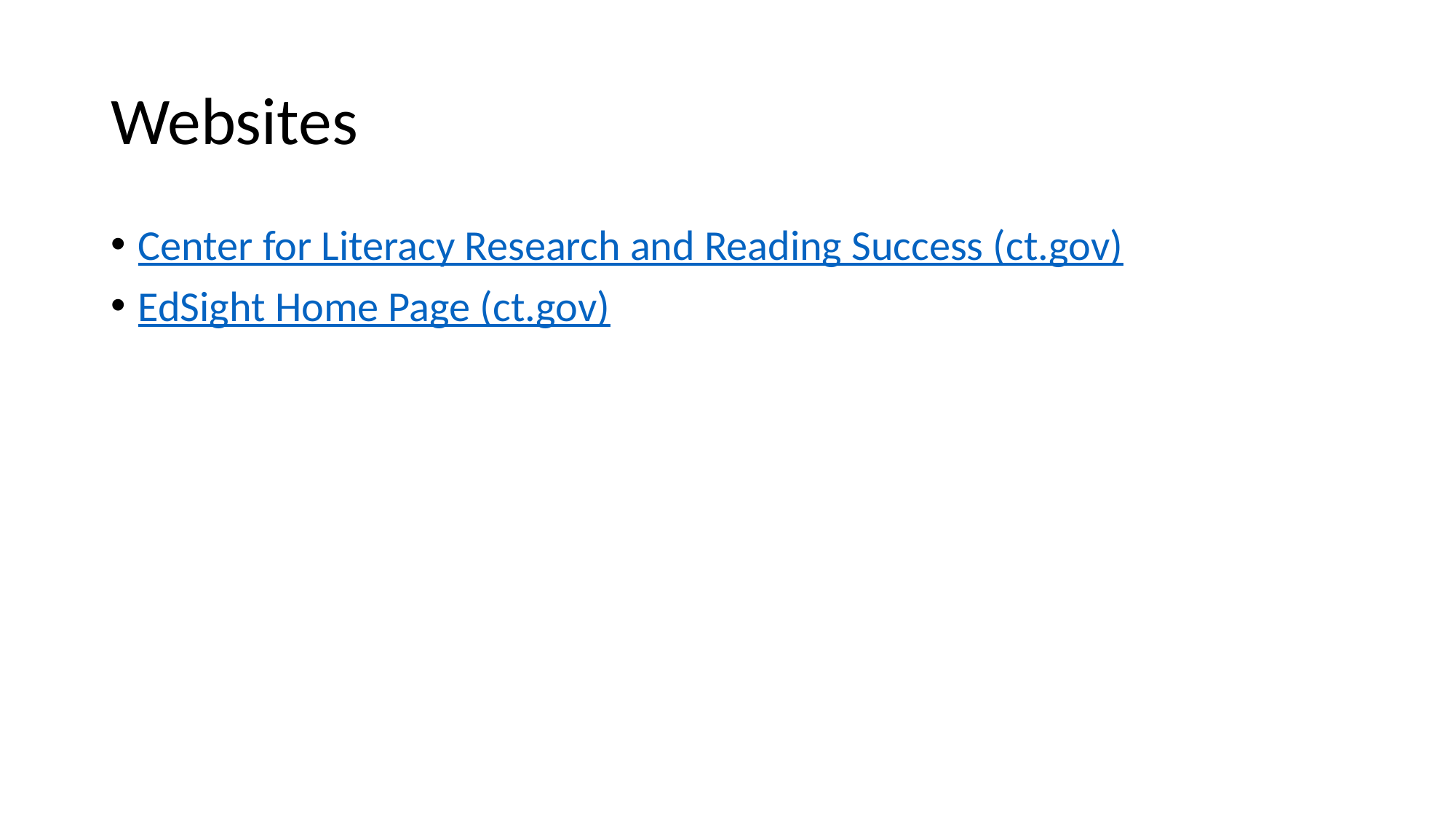

# Websites
Center for Literacy Research and Reading Success (ct.gov)
EdSight Home Page (ct.gov)